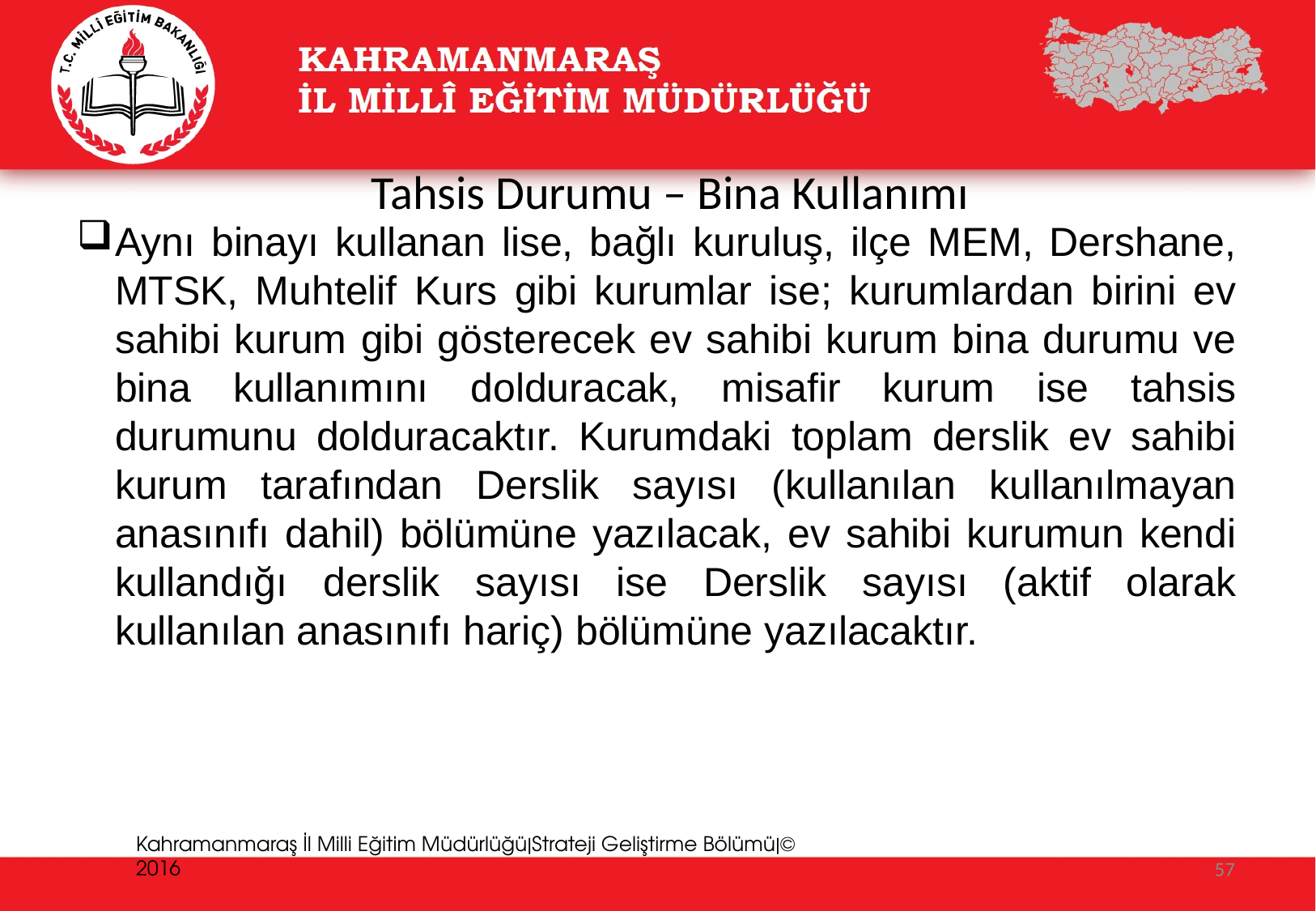

# Tahsis Durumu – Bina Kullanımı
Aynı binayı kullanan lise, bağlı kuruluş, ilçe MEM, Dershane, MTSK, Muhtelif Kurs gibi kurumlar ise; kurumlardan birini ev sahibi kurum gibi gösterecek ev sahibi kurum bina durumu ve bina kullanımını dolduracak, misafir kurum ise tahsis durumunu dolduracaktır. Kurumdaki toplam derslik ev sahibi kurum tarafından Derslik sayısı (kullanılan kullanılmayan anasınıfı dahil) bölümüne yazılacak, ev sahibi kurumun kendi kullandığı derslik sayısı ise Derslik sayısı (aktif olarak kullanılan anasınıfı hariç) bölümüne yazılacaktır.
Kahramanmaraş İl Milli Eğitim Müdürlüğü|Strateji Geliştirme Bölümü|© 2016
57